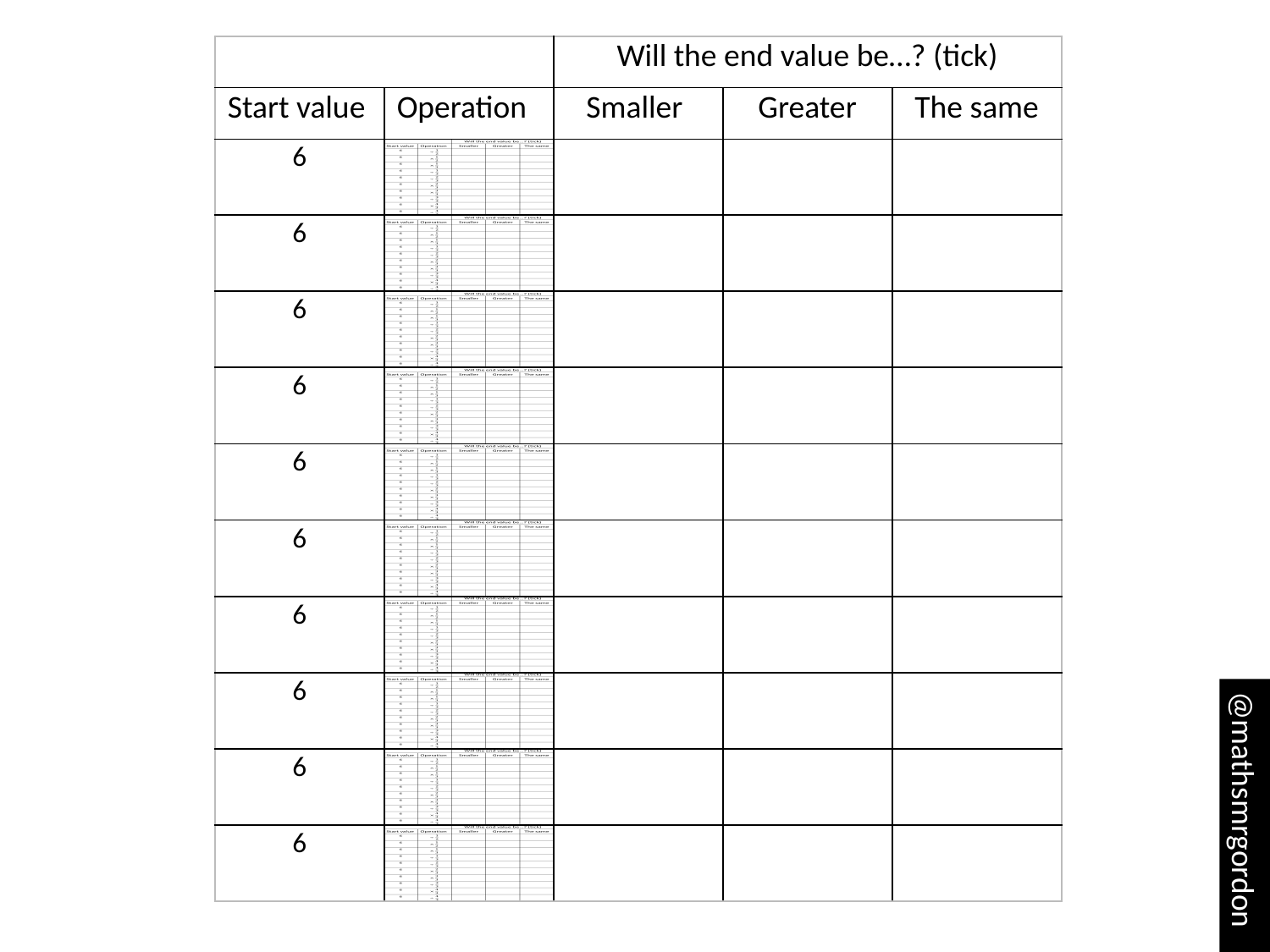

|  |  | Will the end value be…? (tick) |  |  |
| --- | --- | --- | --- | --- |
| Start value | Operation | Smaller | Greater | The same |
| 6 |  |  |  |  |
| 6 |  |  |  |  |
| 6 |  |  |  |  |
| 6 |  |  |  |  |
| 6 |  |  |  |  |
| 6 |  |  |  |  |
| 6 |  |  |  |  |
| 6 |  |  |  |  |
| 6 |  |  |  |  |
| 6 |  |  |  |  |
@mathsmrgordon